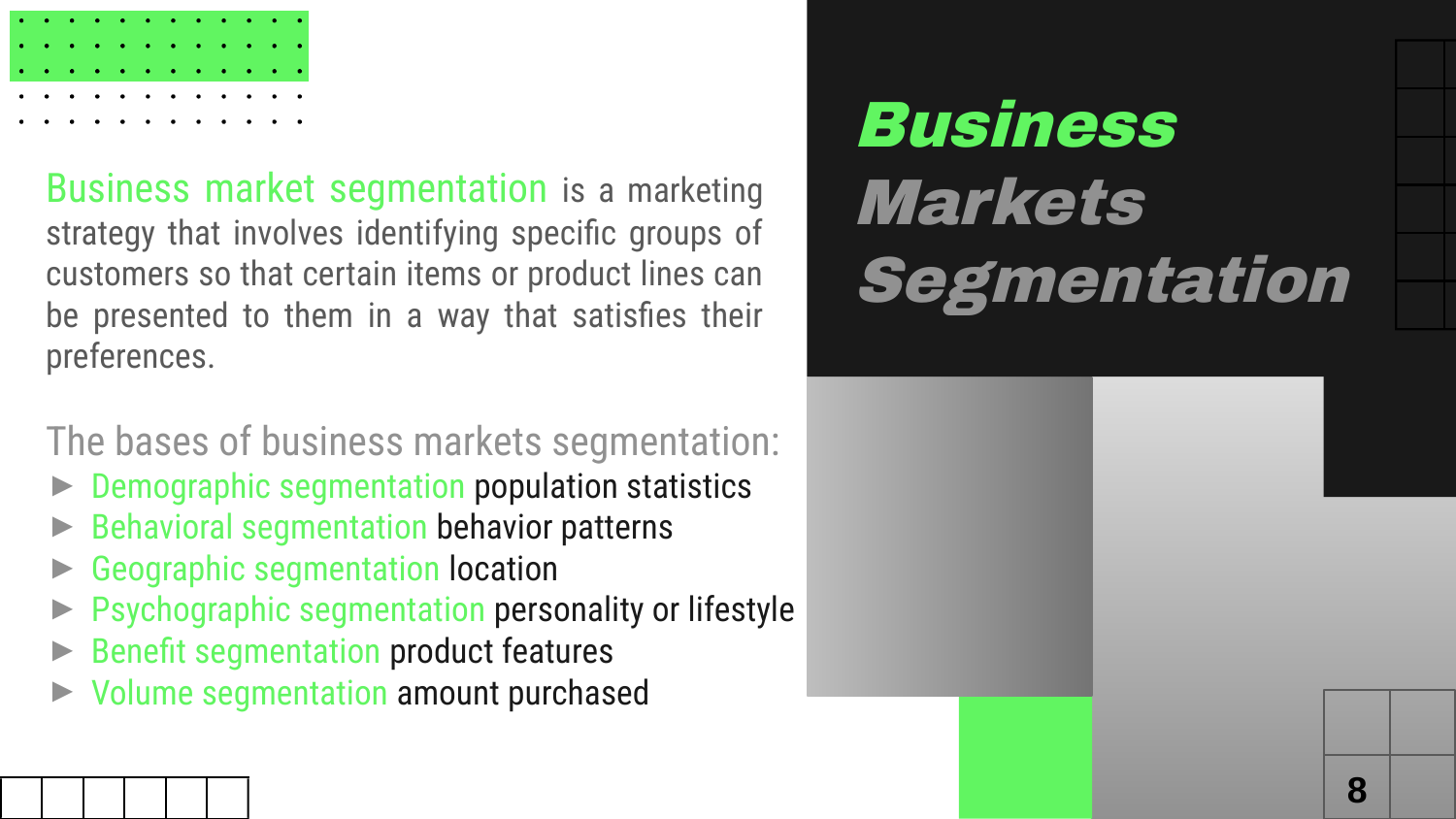

Business Markets Segmentation
Business market segmentation is a marketing strategy that involves identifying specific groups of customers so that certain items or product lines can be presented to them in a way that satisfies their preferences.
The bases of business markets segmentation:
Demographic segmentation population statistics
Behavioral segmentation behavior patterns
Geographic segmentation location
Psychographic segmentation personality or lifestyle
Benefit segmentation product features
Volume segmentation amount purchased

8